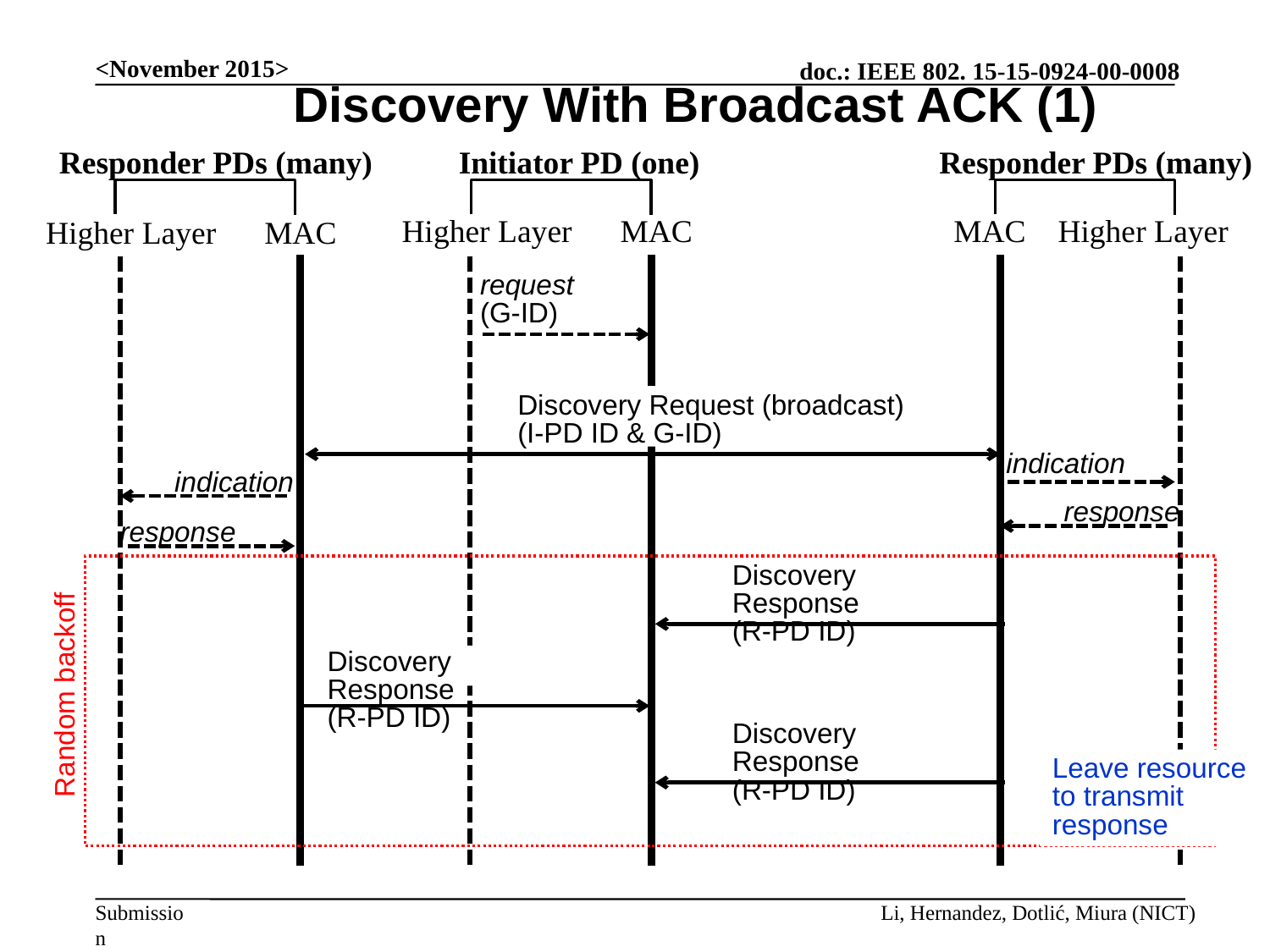

<November 2015>
Discovery With Broadcast ACK (1)
Responder PDs (many)
Initiator PD (one)

 Higher Layer      MAC
Responder PDs (many)

  MAC    Higher Layer

 Higher Layer      MAC
request
(G-ID)

Discovery Request (broadcast)
(I-PD ID & G-ID)
indication
indication
response
response

Discovery Response
(R-PD ID)
Discovery Response
(R-PD ID)

Random backoff
Discovery Response
(R-PD ID)
Leave resource to transmit response
Li, Hernandez, Dotlić, Miura (NICT)